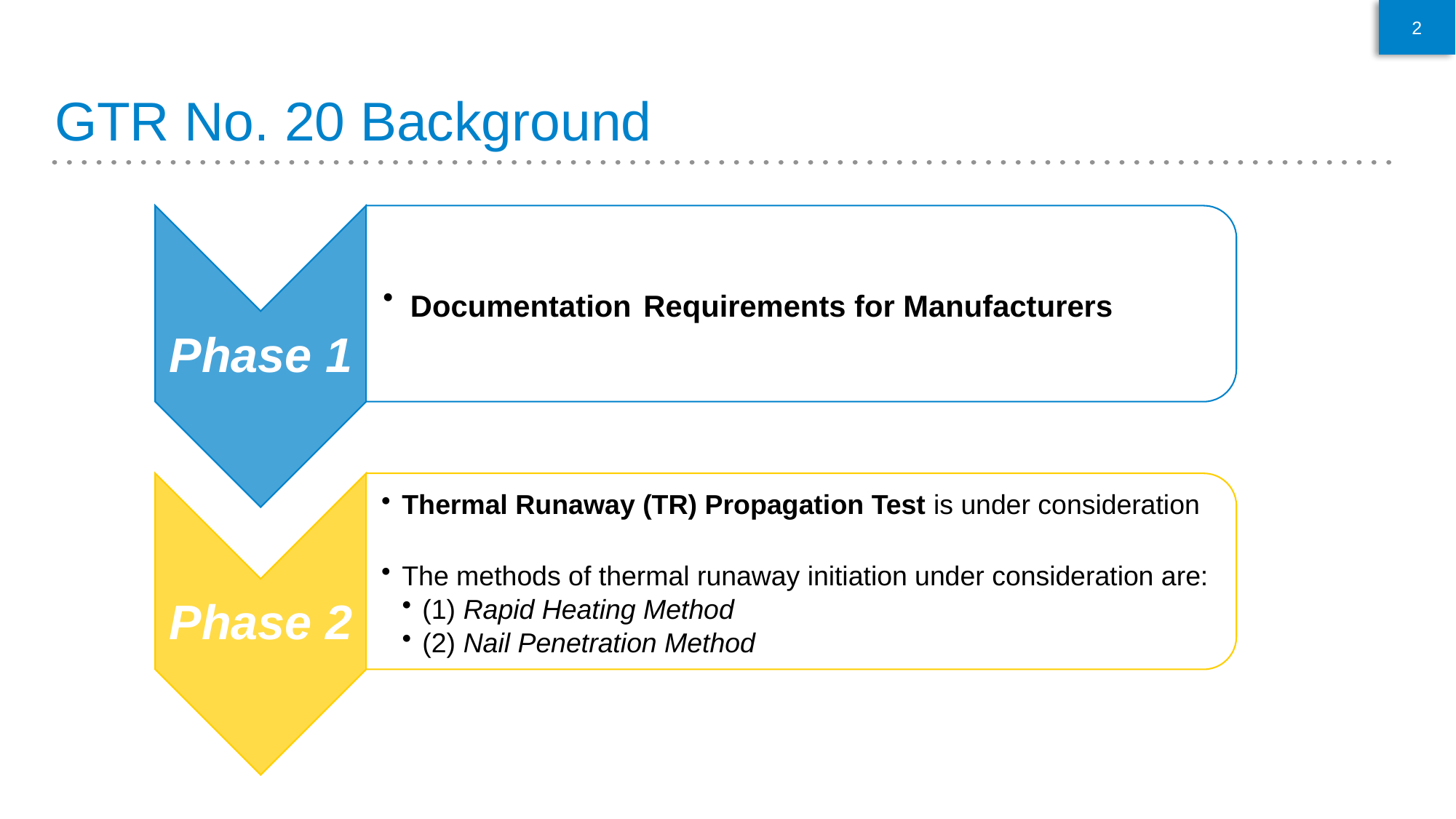

2
# GTR No. 20 Background
Phase 1
Documentation Requirements for Manufacturers
Phase 2

Thermal Runaway (TR) Propagation Test is under consideration

The methods of thermal runaway initiation under consideration are:
(1) Rapid Heating Method
(2) Nail Penetration Method